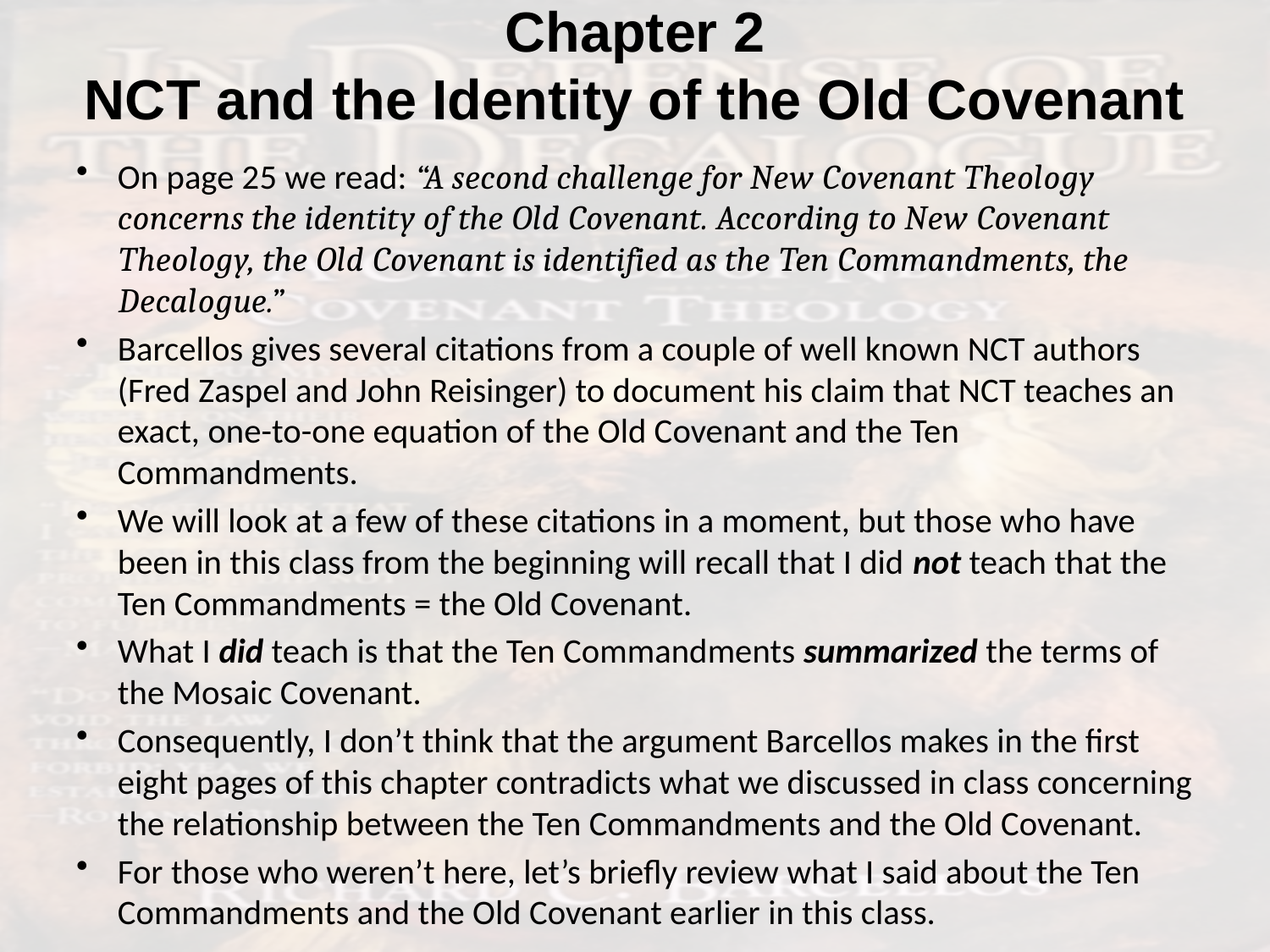

# Chapter 2 NCT and the Identity of the Old Covenant
On page 25 we read: “A second challenge for New Covenant Theology concerns the identity of the Old Covenant. According to New Covenant Theology, the Old Covenant is identified as the Ten Commandments, the Decalogue.”
Barcellos gives several citations from a couple of well known NCT authors (Fred Zaspel and John Reisinger) to document his claim that NCT teaches an exact, one-to-one equation of the Old Covenant and the Ten Commandments.
We will look at a few of these citations in a moment, but those who have been in this class from the beginning will recall that I did not teach that the Ten Commandments = the Old Covenant.
What I did teach is that the Ten Commandments summarized the terms of the Mosaic Covenant.
Consequently, I don’t think that the argument Barcellos makes in the first eight pages of this chapter contradicts what we discussed in class concerning the relationship between the Ten Commandments and the Old Covenant.
For those who weren’t here, let’s briefly review what I said about the Ten Commandments and the Old Covenant earlier in this class.